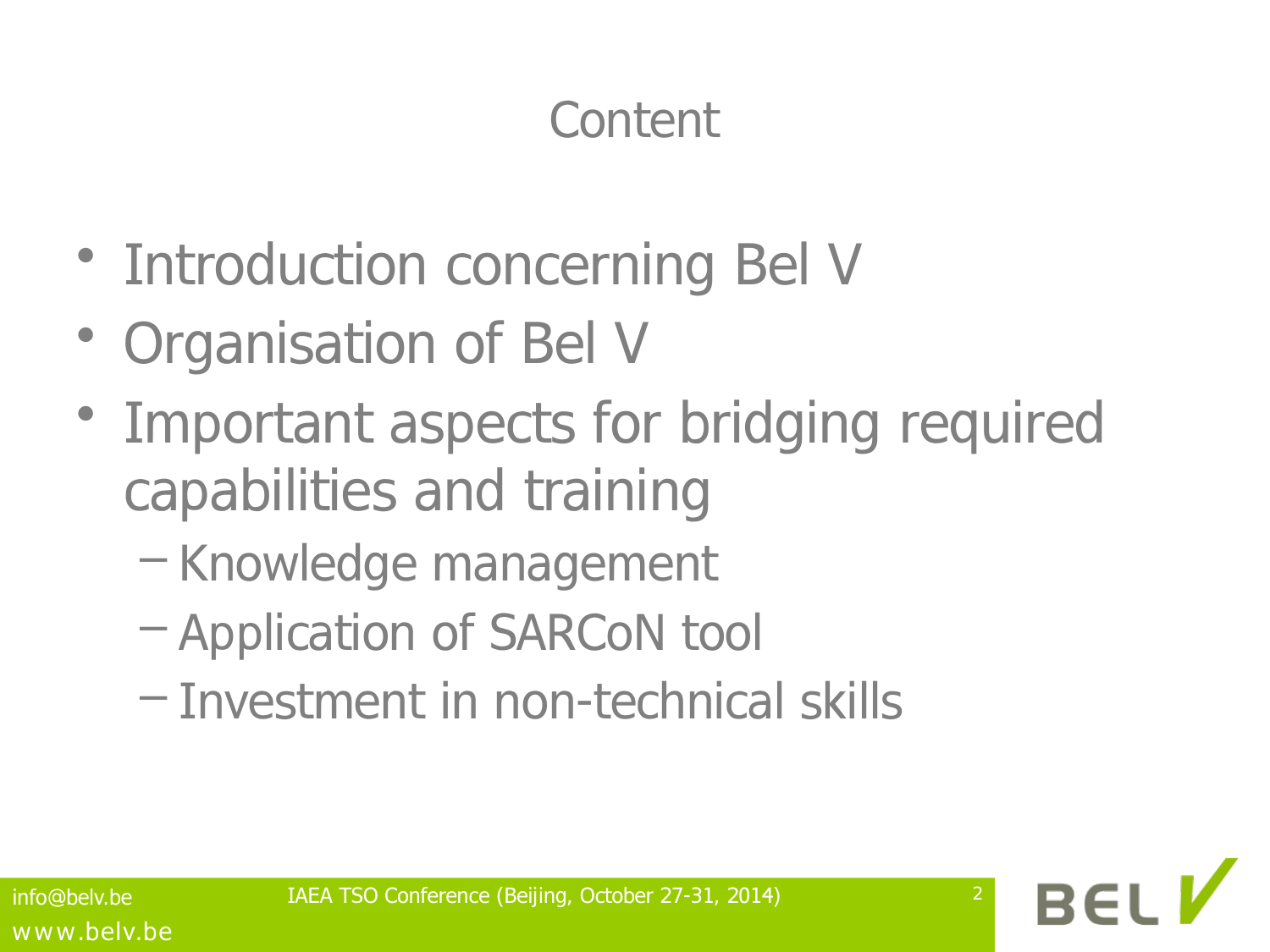

# Content
Introduction concerning Bel V
Organisation of Bel V
Important aspects for bridging required capabilities and training
Knowledge management
Application of SARCoN tool
Investment in non-technical skills

IAEA TSO Conference (Beijing, October 27-31, 2014)
2